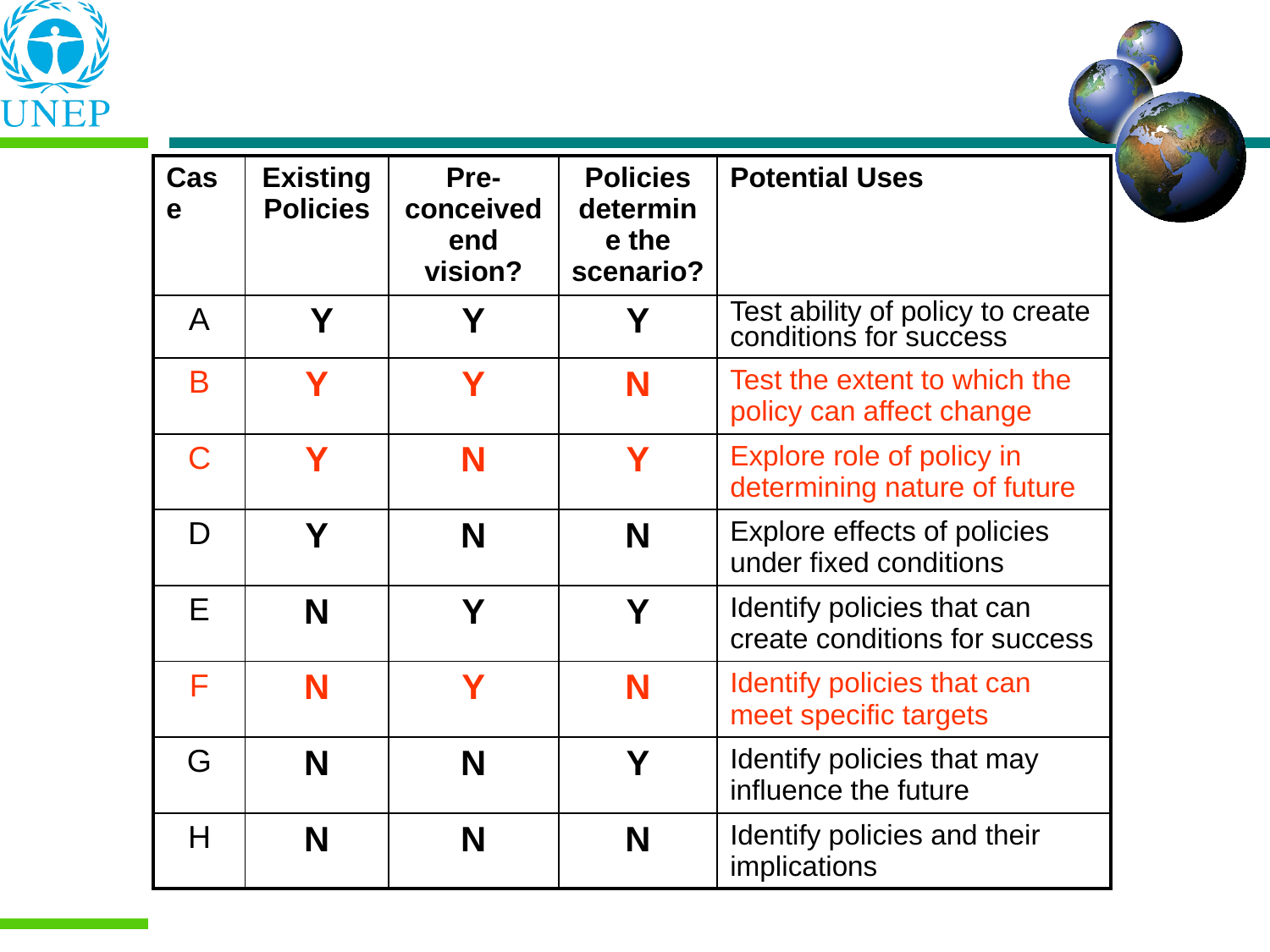

| Case | Existing Policies | Pre-conceived end vision? | Policies determine the scenario? | Potential Uses |
| --- | --- | --- | --- | --- |
| A | Y | Y | Y | Test ability of policy to create conditions for success |
| B | Y | Y | N | Test the extent to which the policy can affect change |
| C | Y | N | Y | Explore role of policy in determining nature of future |
| D | Y | N | N | Explore effects of policies under fixed conditions |
| E | N | Y | Y | Identify policies that can create conditions for success |
| F | N | Y | N | Identify policies that can meet specific targets |
| G | N | N | Y | Identify policies that may influence the future |
| H | N | N | N | Identify policies and their implications |